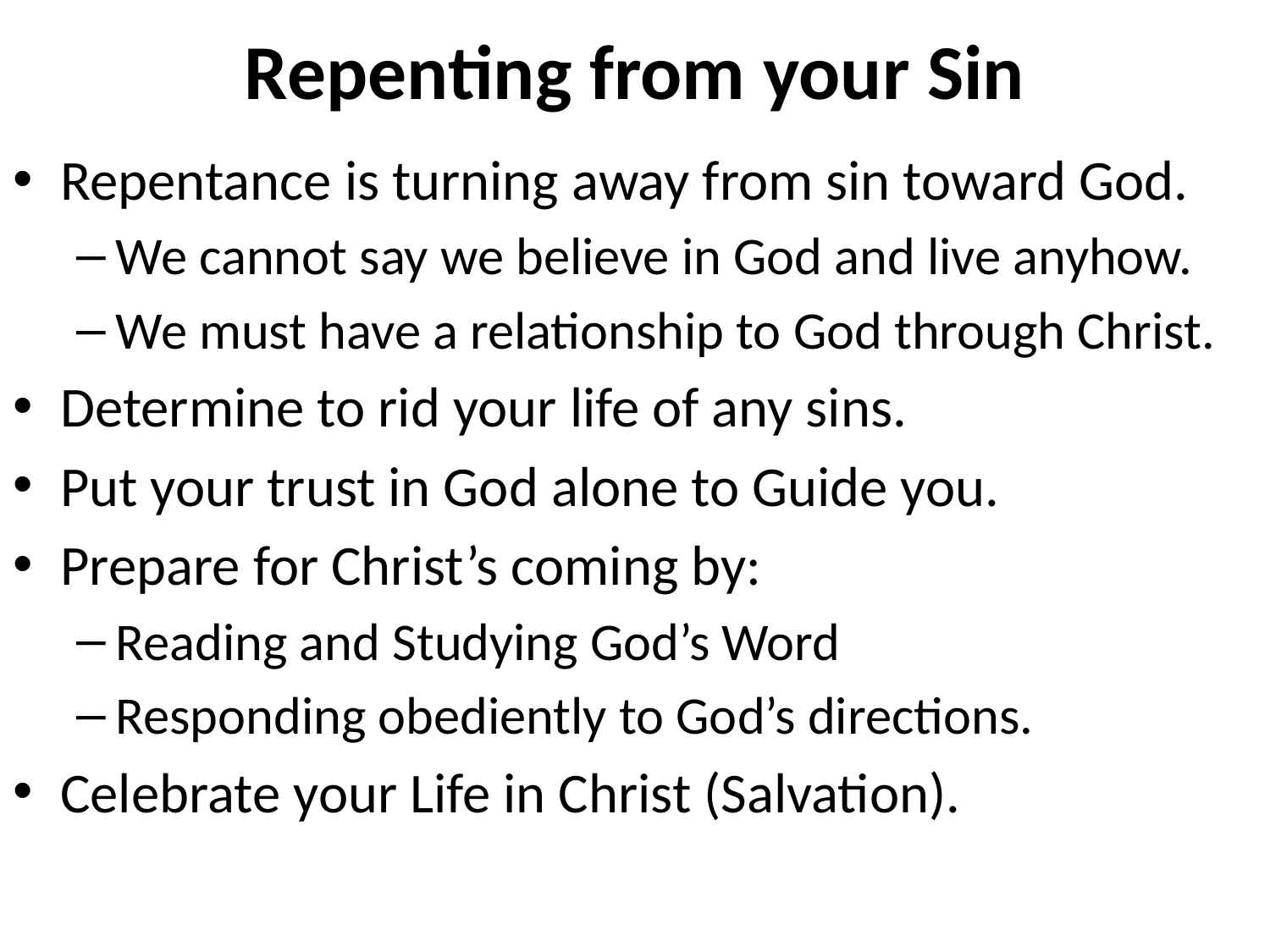

# Repenting from your Sin
Repentance is turning away from sin toward God.
We cannot say we believe in God and live anyhow.
We must have a relationship to God through Christ.
Determine to rid your life of any sins.
Put your trust in God alone to Guide you.
Prepare for Christ’s coming by:
Reading and Studying God’s Word
Responding obediently to God’s directions.
Celebrate your Life in Christ (Salvation).